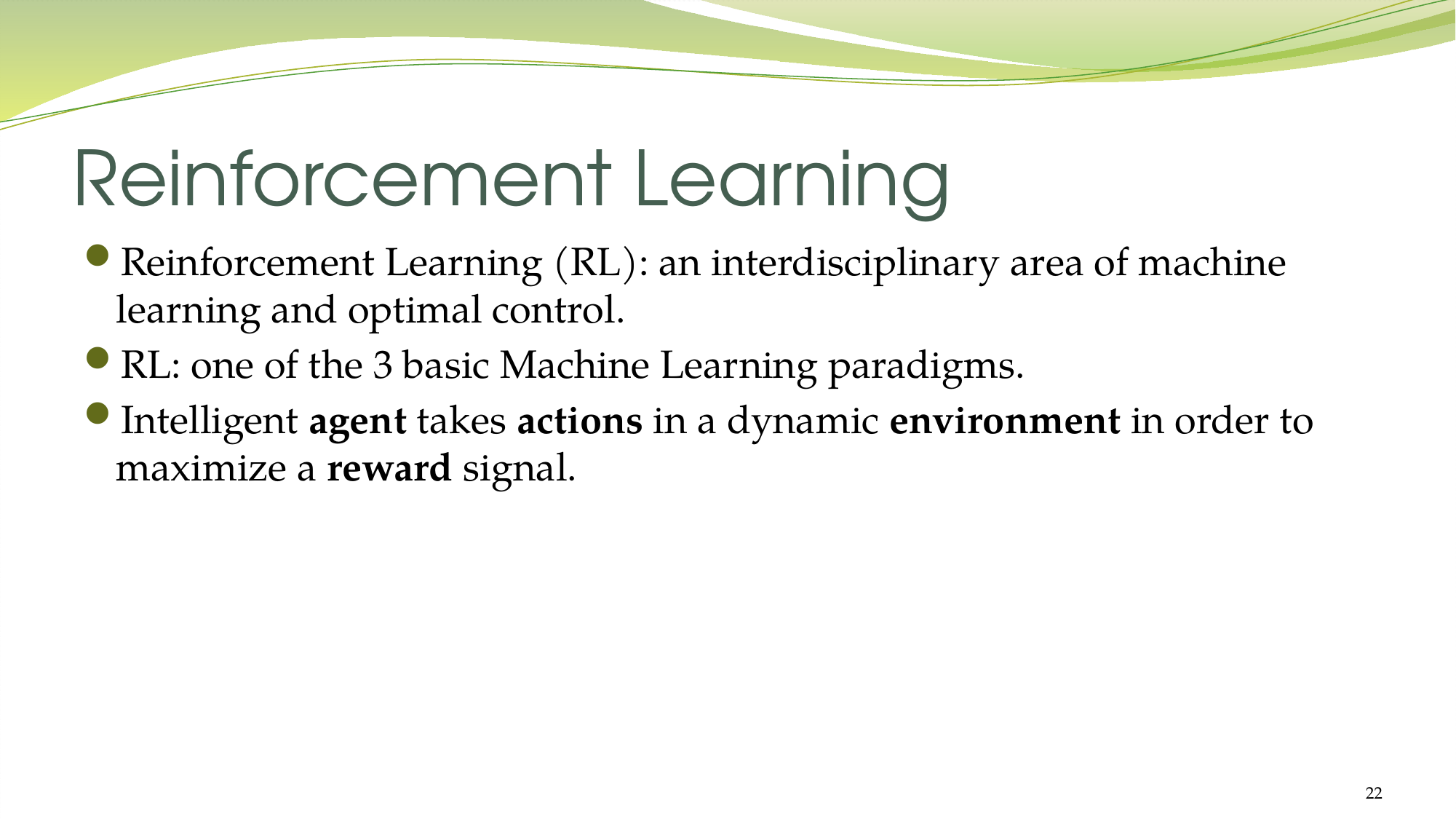

# Reinforcement Learning
Reinforcement Learning (RL): an interdisciplinary area of machine learning and optimal control.
RL: one of the 3 basic Machine Learning paradigms.
Intelligent agent takes actions in a dynamic environment in order to maximize a reward signal.
22